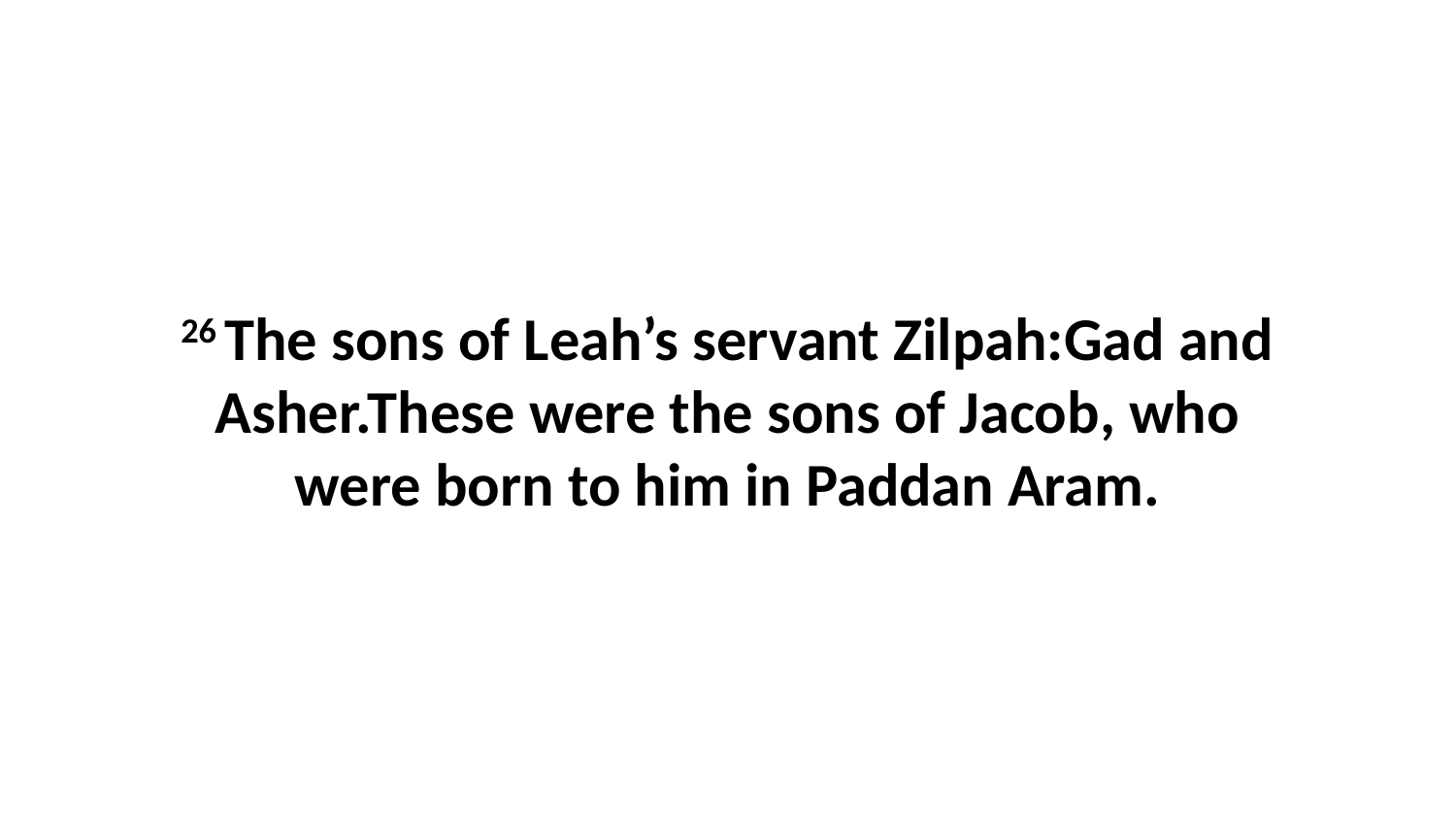

26 The sons of Leah’s servant Zilpah:Gad and Asher.These were the sons of Jacob, who were born to him in Paddan Aram.